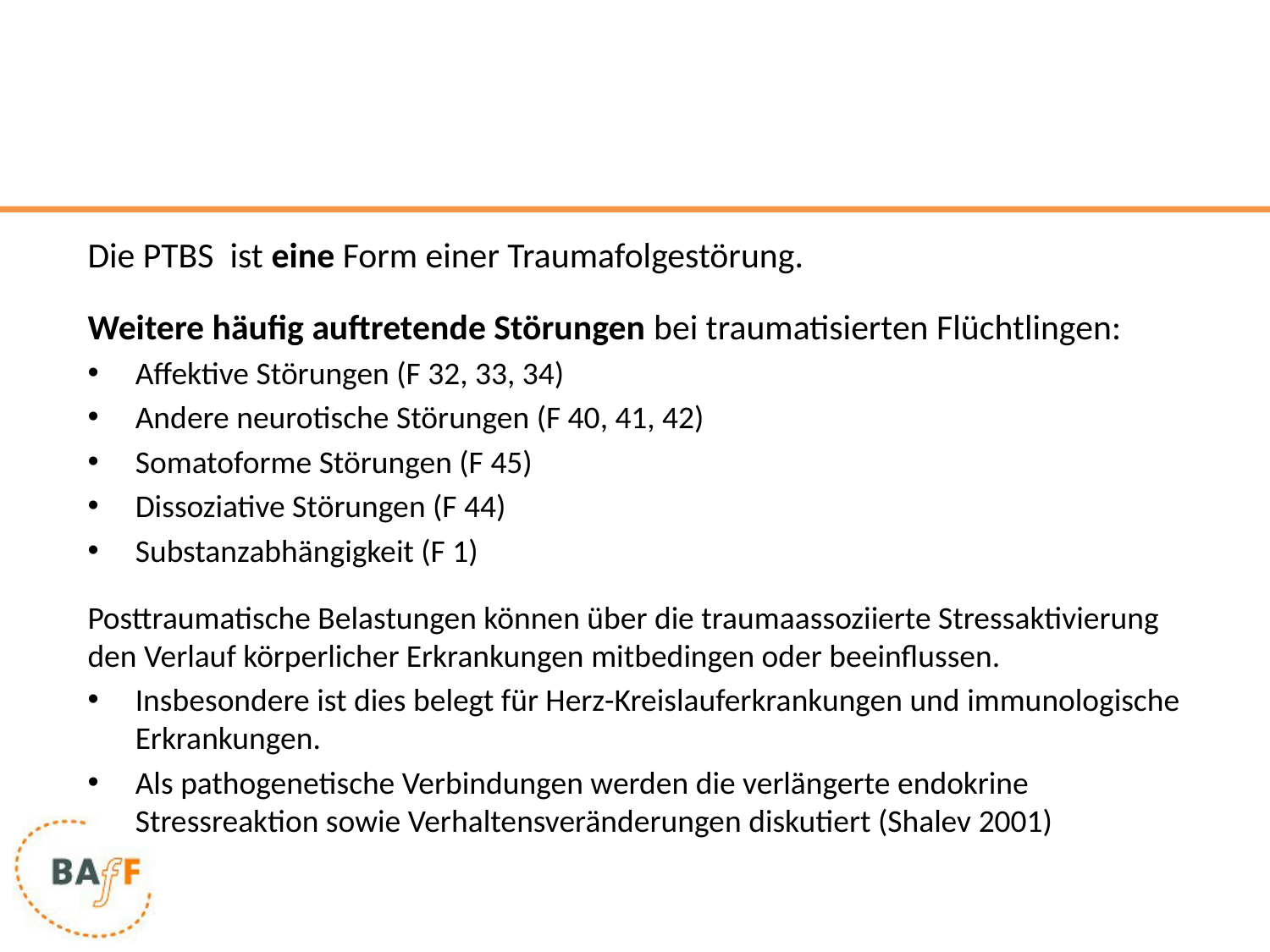

#
Die PTBS  ist eine Form einer Traumafolgestörung.

Weitere häufig auftretende Störungen bei traumatisierten Flüchtlingen:
Affektive Störungen (F 32, 33, 34)
Andere neurotische Störungen (F 40, 41, 42)
Somatoforme Störungen (F 45)
Dissoziative Störungen (F 44)
Substanzabhängigkeit (F 1)

Posttraumatische Belastungen können über die traumaassoziierte Stressaktivierung den Verlauf körperlicher Erkrankungen mitbedingen oder beeinflussen.
Insbesondere ist dies belegt für Herz-Kreislauferkrankungen und immunologische Erkrankungen.
Als pathogenetische Verbindungen werden die verlängerte endokrine Stressreaktion sowie Verhaltensveränderungen diskutiert (Shalev 2001)